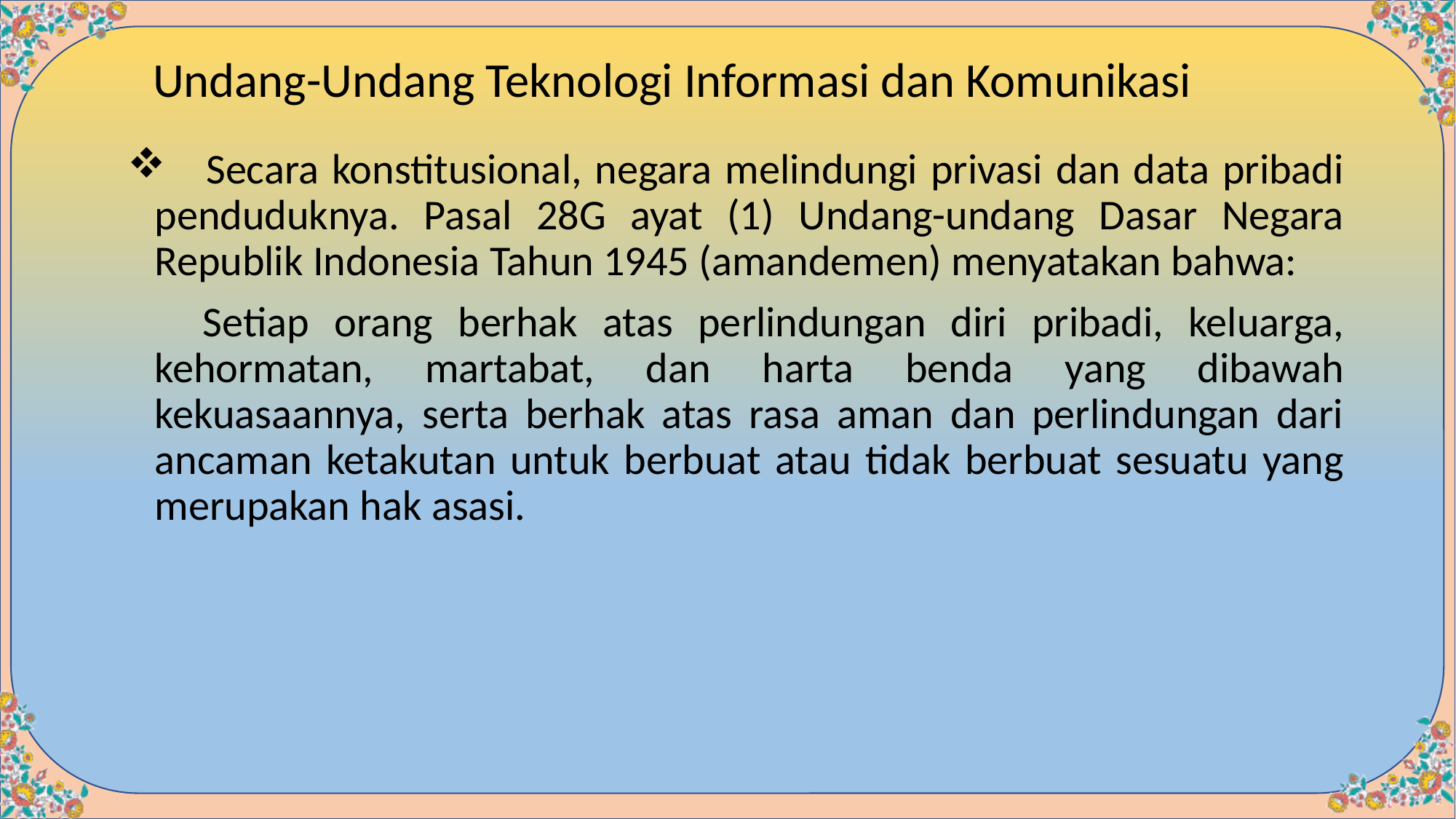

# Undang-Undang Teknologi Informasi dan Komunikasi
   Secara konstitusional, negara melindungi privasi dan data pribadi penduduknya. Pasal 28G ayat (1) Undang-undang Dasar Negara Republik Indonesia Tahun 1945 (amandemen) menyatakan bahwa:
   Setiap orang berhak atas perlindungan diri pribadi, keluarga, kehormatan, martabat, dan harta benda yang dibawah kekuasaannya, serta berhak atas rasa aman dan perlindungan dari ancaman ketakutan untuk berbuat atau tidak berbuat sesuatu yang merupakan hak asasi.